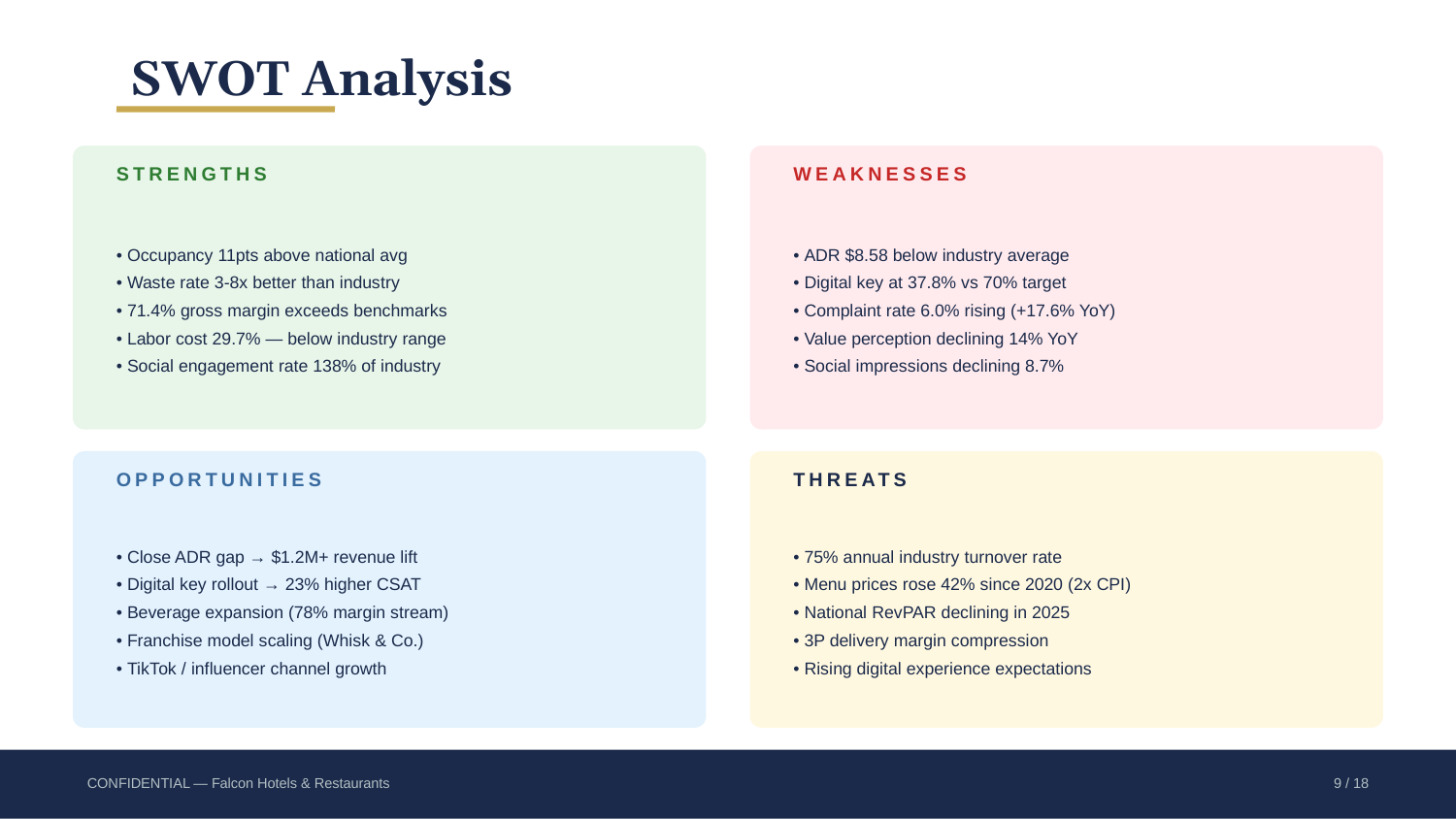

SWOT Analysis

STRENGTHS
WEAKNESSES
• Occupancy 11pts above national avg
• Waste rate 3-8x better than industry
• 71.4% gross margin exceeds benchmarks
• Labor cost 29.7% — below industry range
• Social engagement rate 138% of industry
• ADR $8.58 below industry average
• Digital key at 37.8% vs 70% target
• Complaint rate 6.0% rising (+17.6% YoY)
• Value perception declining 14% YoY
• Social impressions declining 8.7%

OPPORTUNITIES
THREATS
• Close ADR gap → $1.2M+ revenue lift
• Digital key rollout → 23% higher CSAT
• Beverage expansion (78% margin stream)
• Franchise model scaling (Whisk & Co.)
• TikTok / influencer channel growth
• 75% annual industry turnover rate
• Menu prices rose 42% since 2020 (2x CPI)
• National RevPAR declining in 2025
• 3P delivery margin compression
• Rising digital experience expectations

CONFIDENTIAL — Falcon Hotels & Restaurants
9 / 18